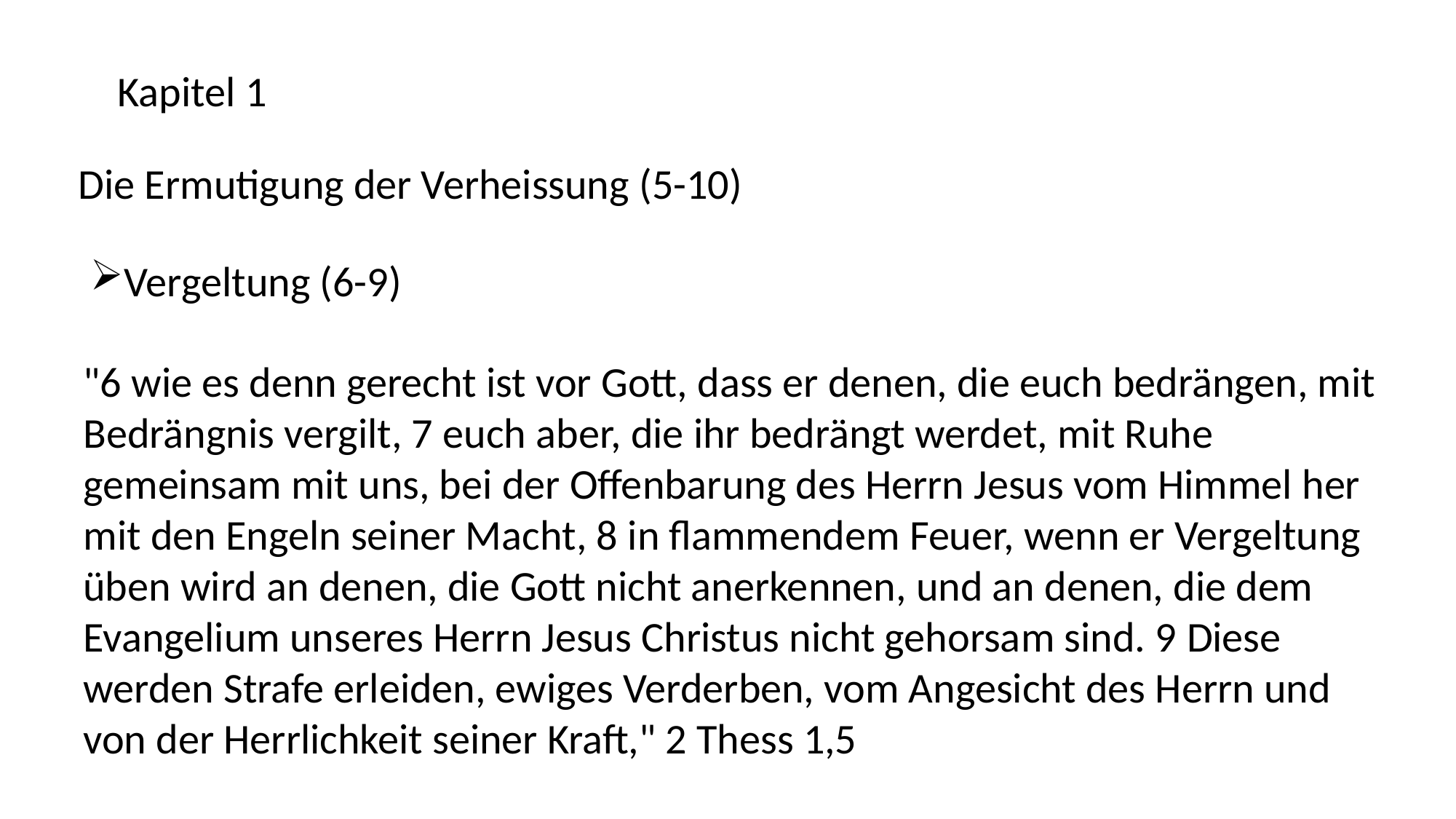

Kapitel 1
Die Ermutigung der Verheissung (5-10)
Vergeltung (6-9)
"6 wie es denn gerecht ist vor Gott, dass er denen, die euch bedrängen, mit Bedrängnis vergilt, 7 euch aber, die ihr bedrängt werdet, mit Ruhe gemeinsam mit uns, bei der Offenbarung des Herrn Jesus vom Himmel her mit den Engeln seiner Macht, 8 in flammendem Feuer, wenn er Vergeltung üben wird an denen, die Gott nicht anerkennen, und an denen, die dem Evangelium unseres Herrn Jesus Christus nicht gehorsam sind. 9 Diese werden Strafe erleiden, ewiges Verderben, vom Angesicht des Herrn und von der Herrlichkeit seiner Kraft," 2 Thess 1,5